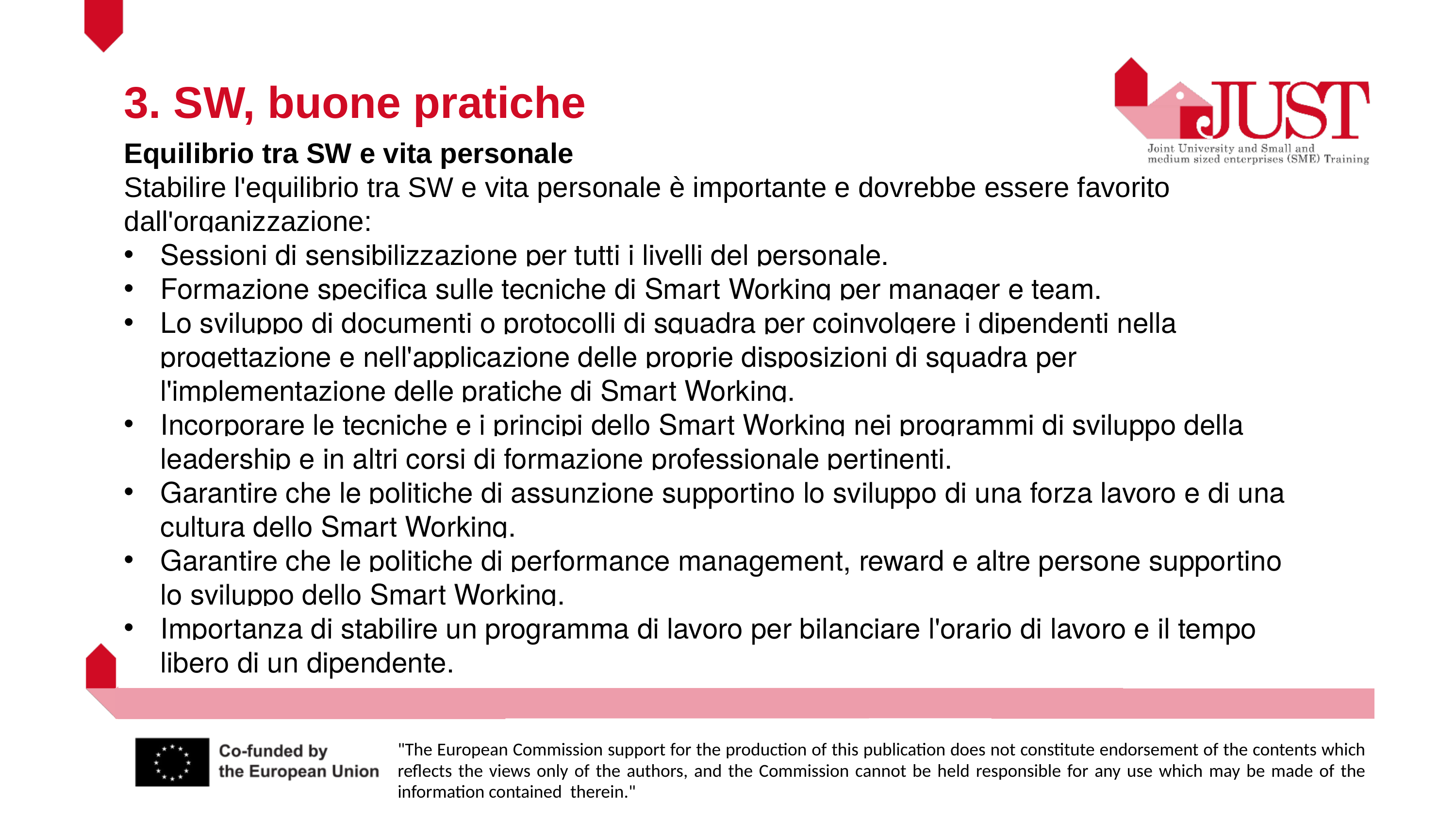

3. SW, buone pratiche
Equilibrio tra SW e vita personale
Stabilire l'equilibrio tra SW e vita personale è importante e dovrebbe essere favorito dall'organizzazione:
Sessioni di sensibilizzazione per tutti i livelli del personale.
Formazione specifica sulle tecniche di Smart Working per manager e team.
Lo sviluppo di documenti o protocolli di squadra per coinvolgere i dipendenti nella progettazione e nell'applicazione delle proprie disposizioni di squadra per l'implementazione delle pratiche di Smart Working.
Incorporare le tecniche e i principi dello Smart Working nei programmi di sviluppo della leadership e in altri corsi di formazione professionale pertinenti.
Garantire che le politiche di assunzione supportino lo sviluppo di una forza lavoro e di una cultura dello Smart Working.
Garantire che le politiche di performance management, reward e altre persone supportino lo sviluppo dello Smart Working.
Importanza di stabilire un programma di lavoro per bilanciare l'orario di lavoro e il tempo libero di un dipendente.